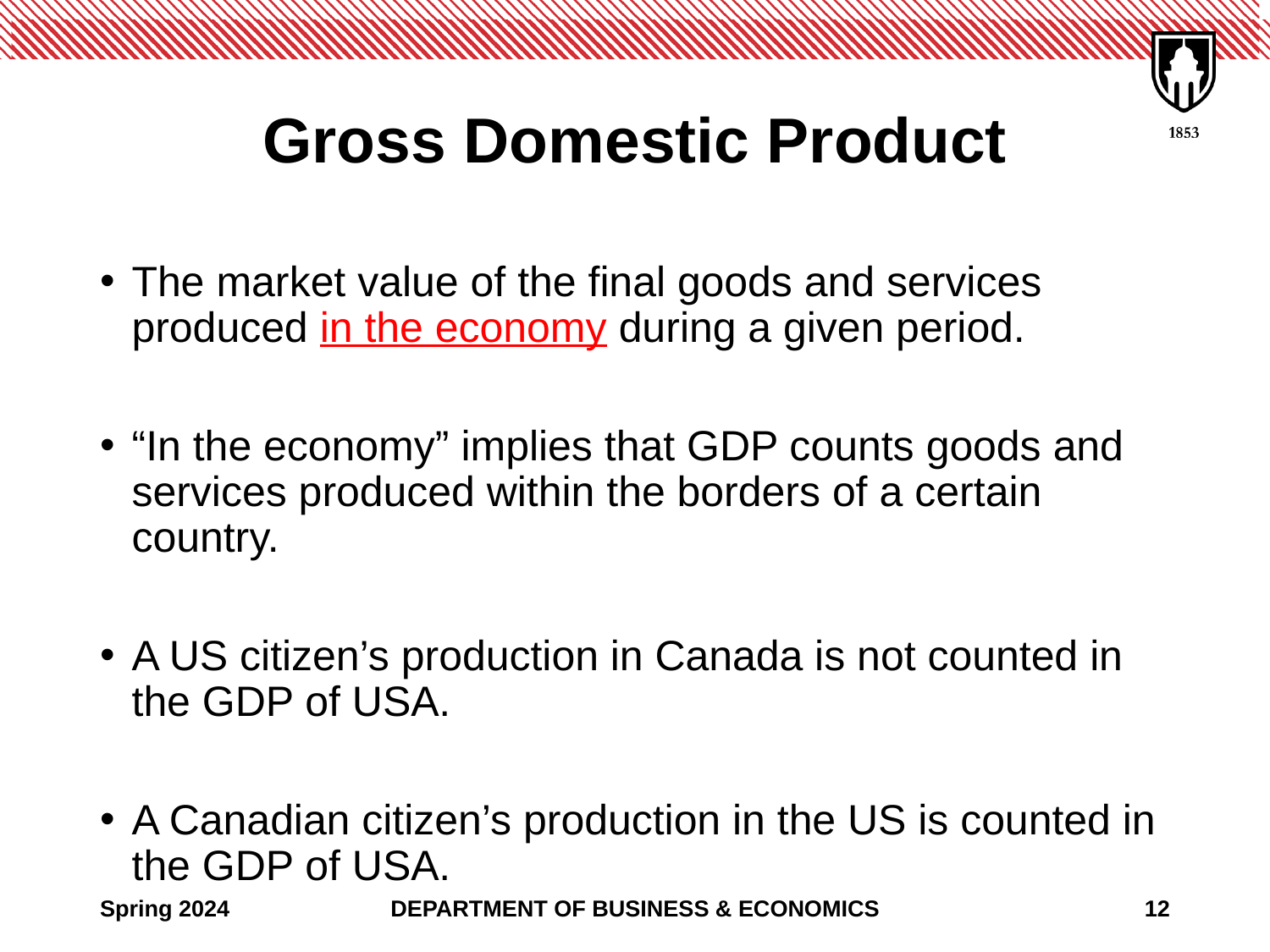

# Gross Domestic Product
The market value of the final goods and services produced in the economy during a given period.

“In the economy” implies that GDP counts goods and services produced within the borders of a certain country.

A US citizen’s production in Canada is not counted in the GDP of USA.

A Canadian citizen’s production in the US is counted in the GDP of USA.
Spring 2024
DEPARTMENT OF BUSINESS & ECONOMICS
12